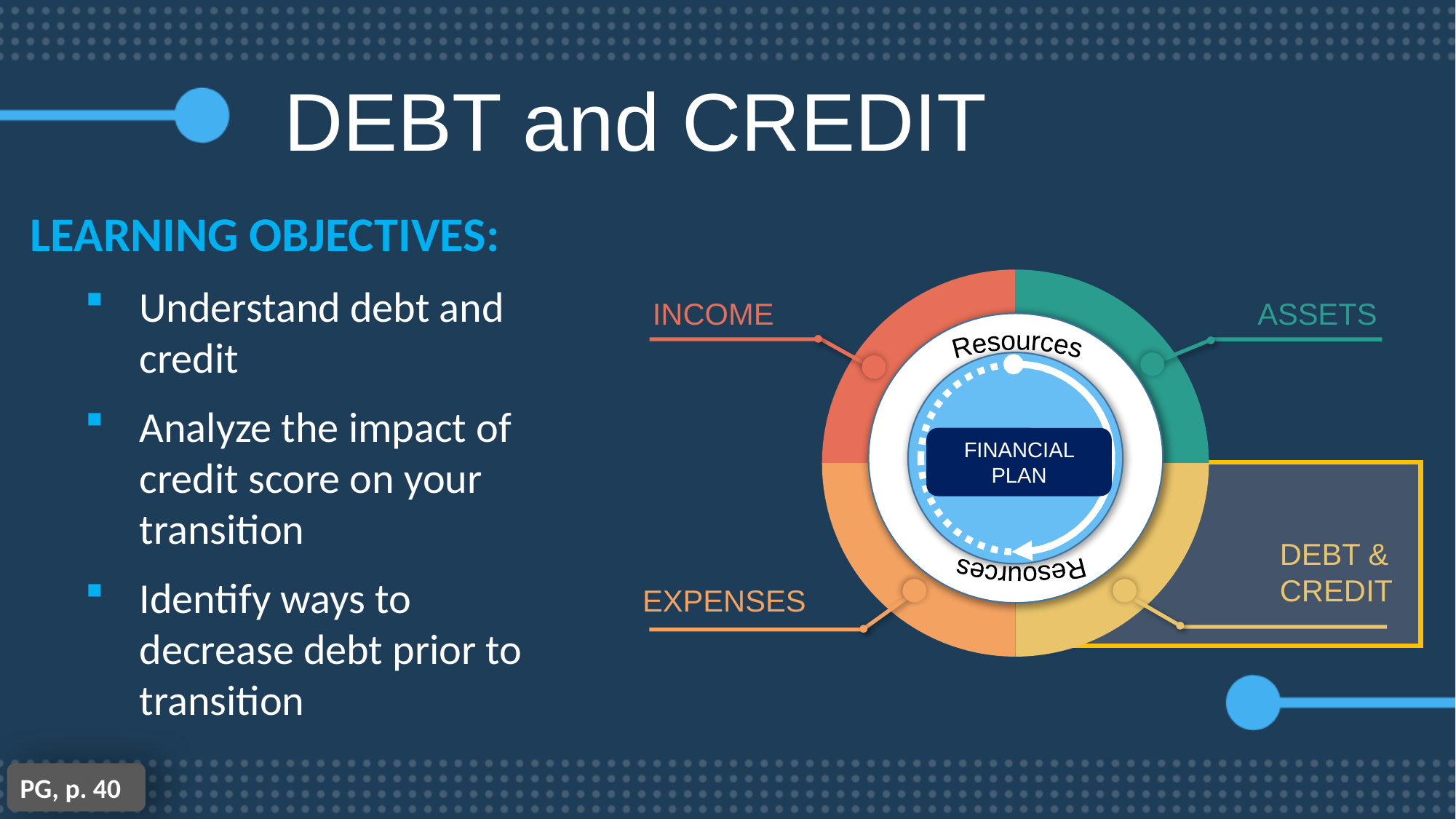

DEBT and CREDIT
LEARNING OBJECTIVES:
Understand debt and credit
Analyze the impact of credit score on your transition
Identify ways to decrease debt prior to transition

### Chart

| Category | Sales |
|---|---|
| 1st Qtr | 1.0 |
| 2nd Qtr | 1.0 |
| 3rd Qtr | 1.0 |
| 4th Qtr | 1.0 |
INCOME
ASSETS

Resources

FINANCIAL PLAN
Resources
DEBT & CREDIT
EXPENSES

PG, p. 40